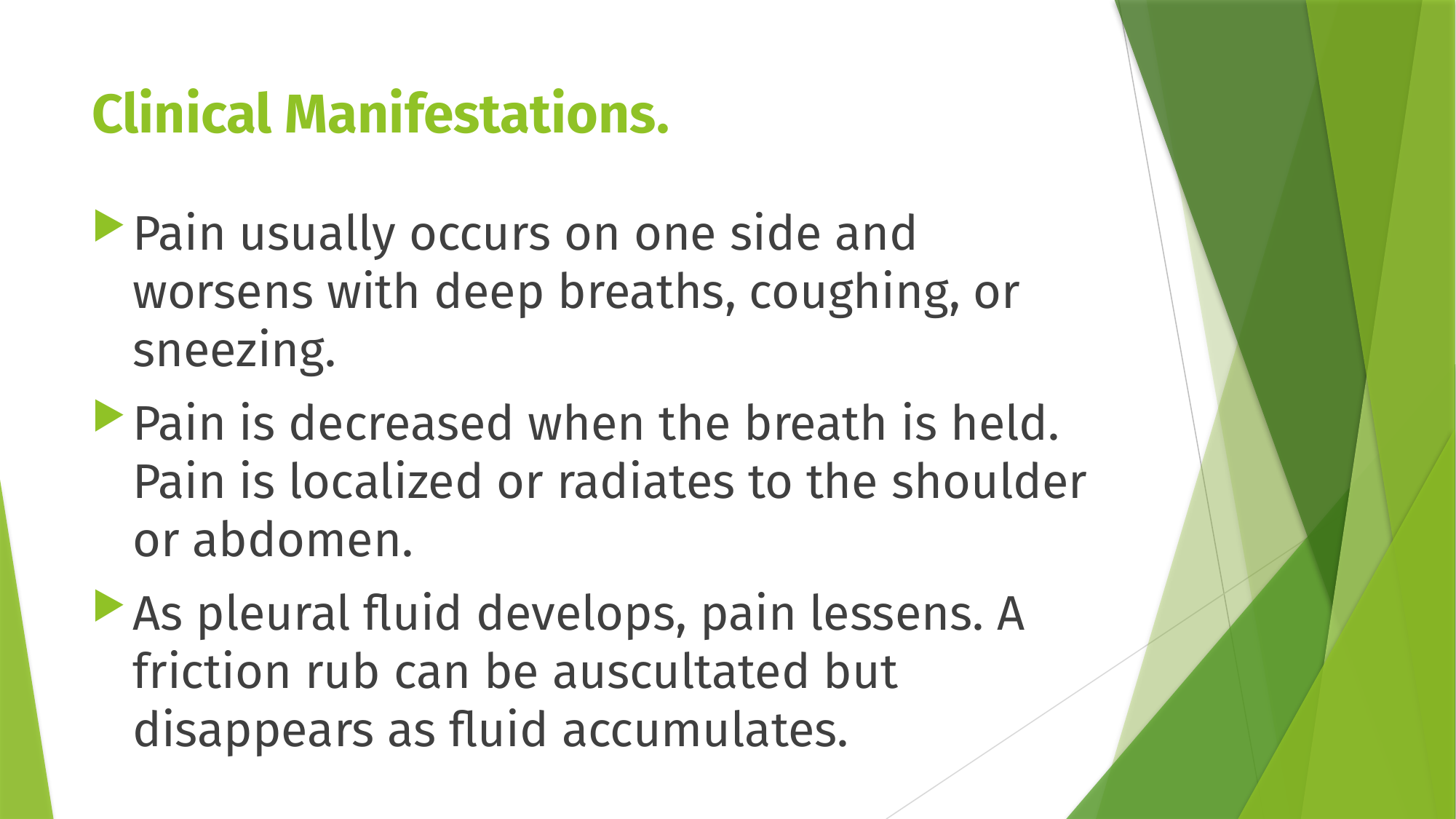

# Clinical Manifestations.
Pain usually occurs on one side and worsens with deep breaths, coughing, or sneezing.
Pain is decreased when the breath is held. Pain is localized or radiates to the shoulder or abdomen.
As pleural ﬂuid develops, pain lessens. A friction rub can be auscultated but disappears as ﬂuid accumulates.